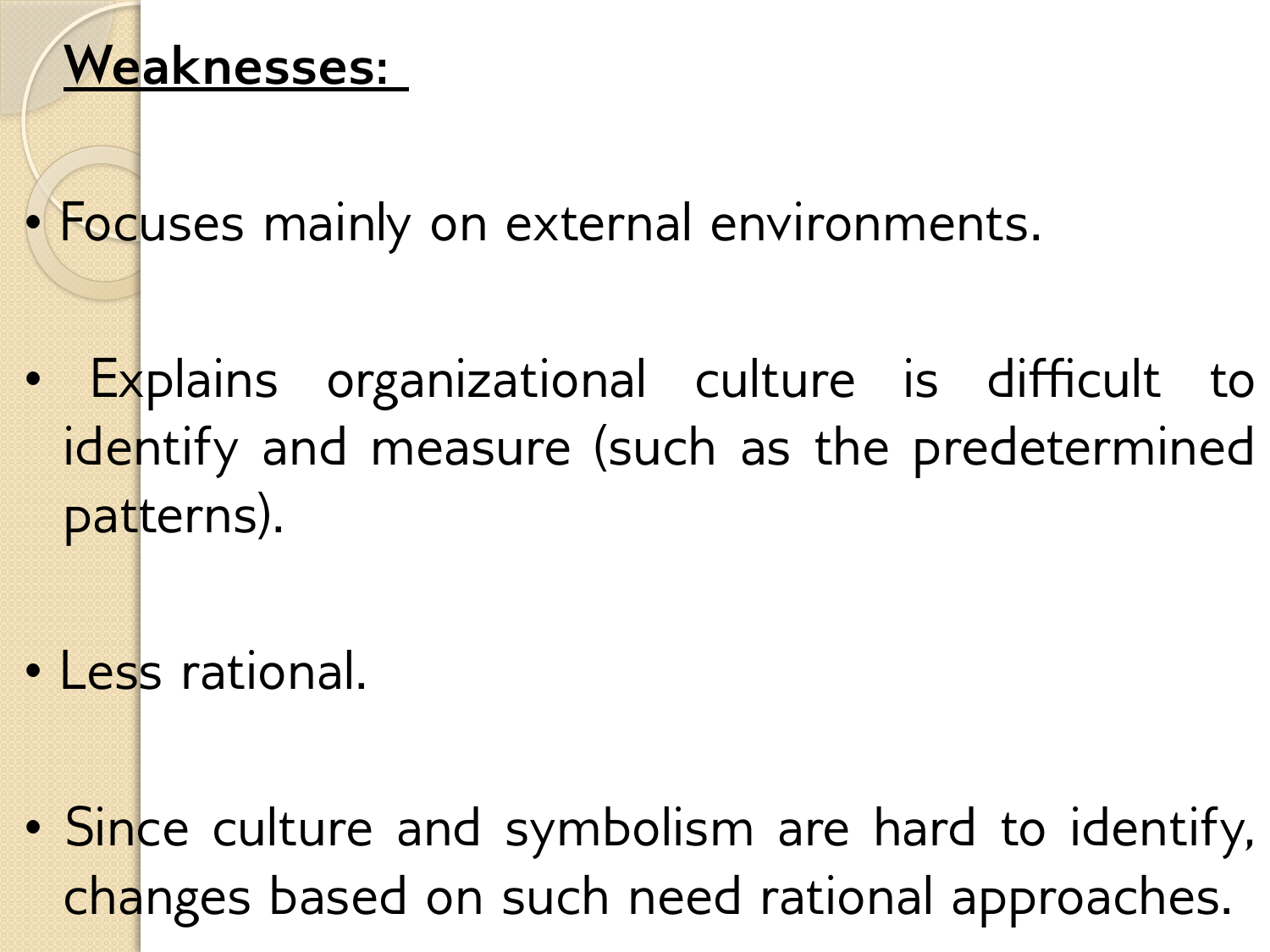

Weaknesses:

• Focuses mainly on external environments.

• Explains organizational culture is difficult to identify and measure (such as the predetermined patterns).

• Less rational.

• Since culture and symbolism are hard to identify, changes based on such need rational approaches.
#